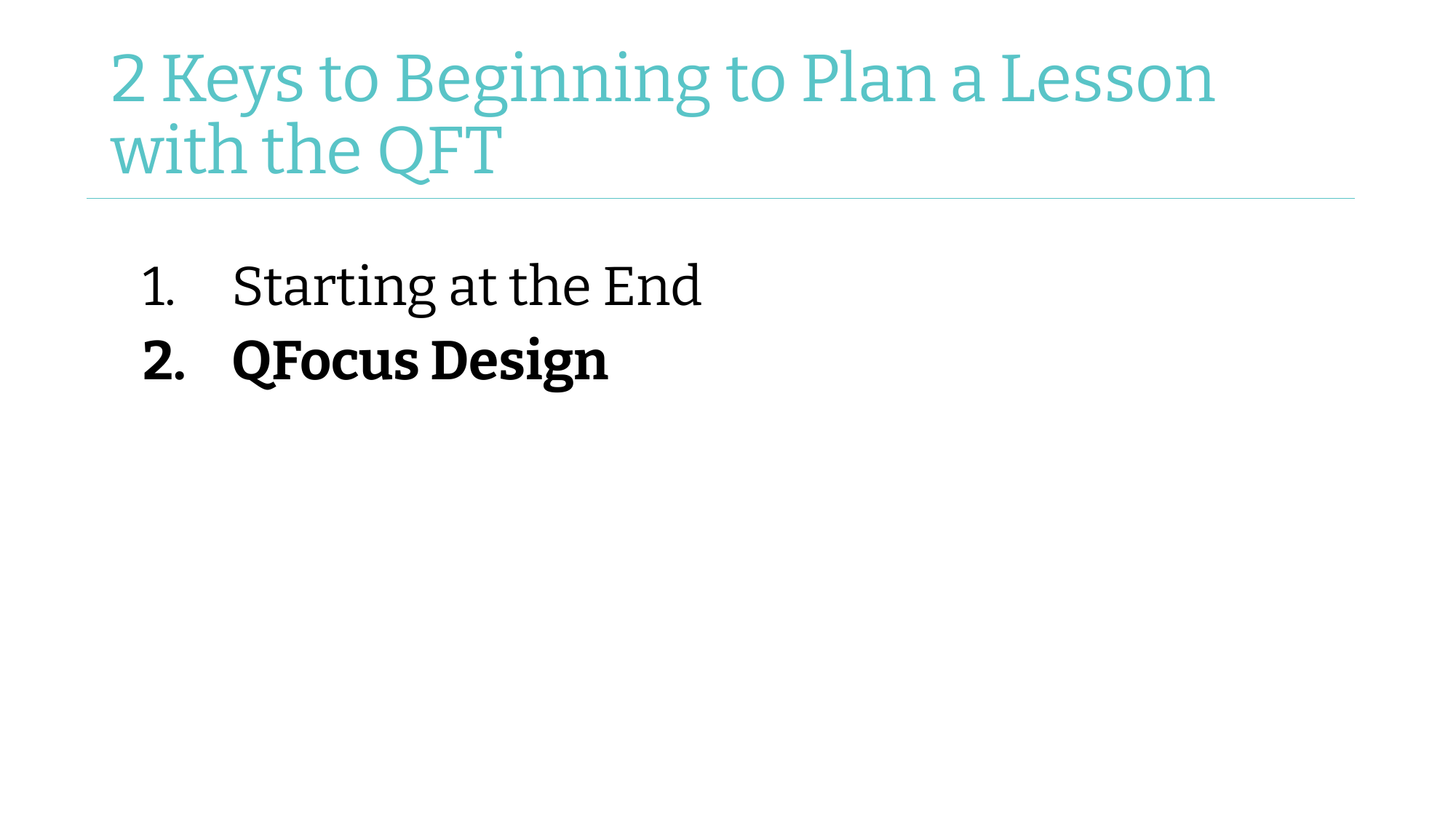

# 2 Keys to Beginning to Plan a Lesson with the QFT
Starting at the End
QFocus Design